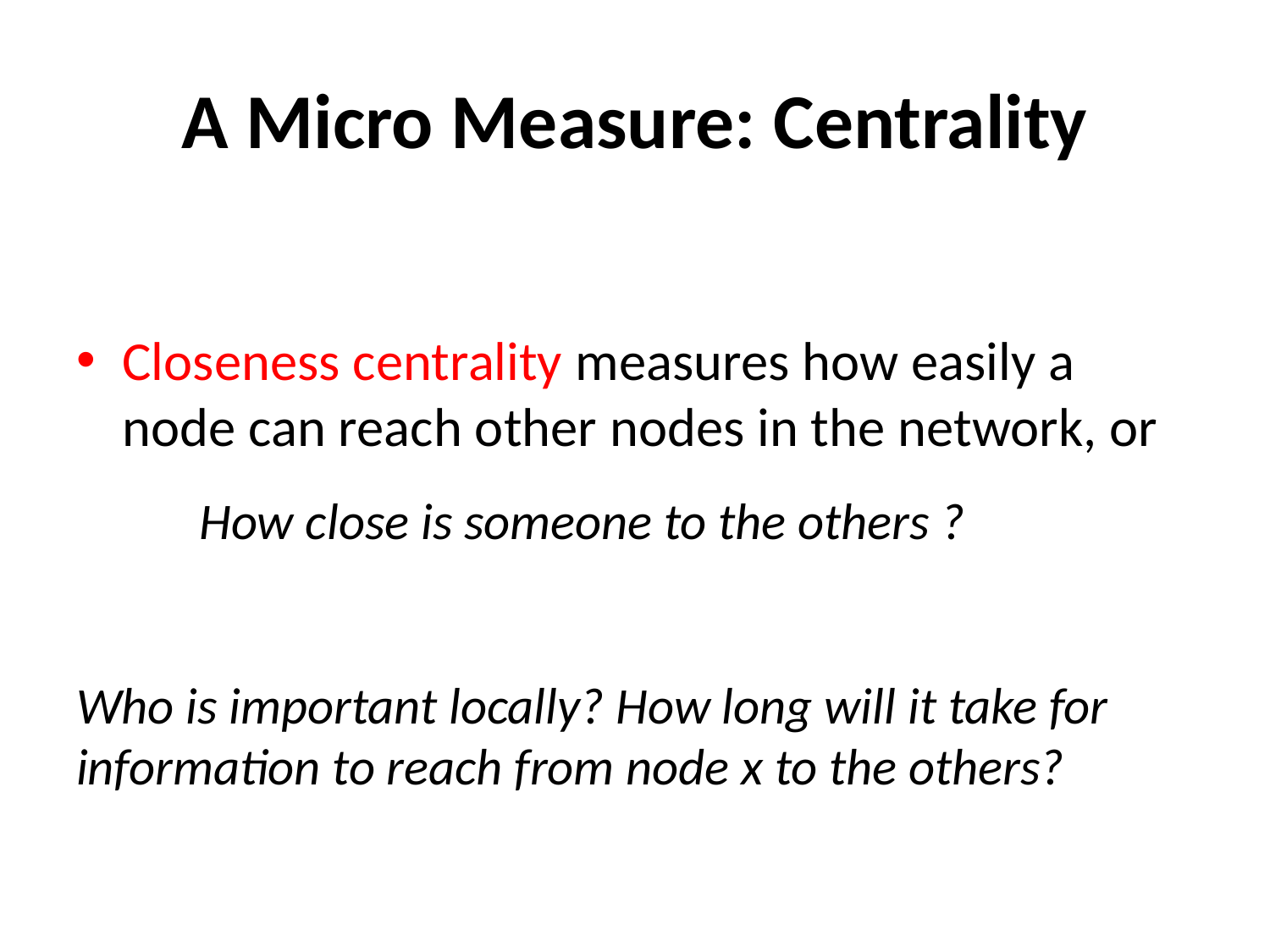

# A Micro Measure: Centrality

Closeness centrality measures how easily a node can reach other nodes in the network, or
	How close is someone to the others ?

Who is important locally? How long will it take for information to reach from node x to the others?